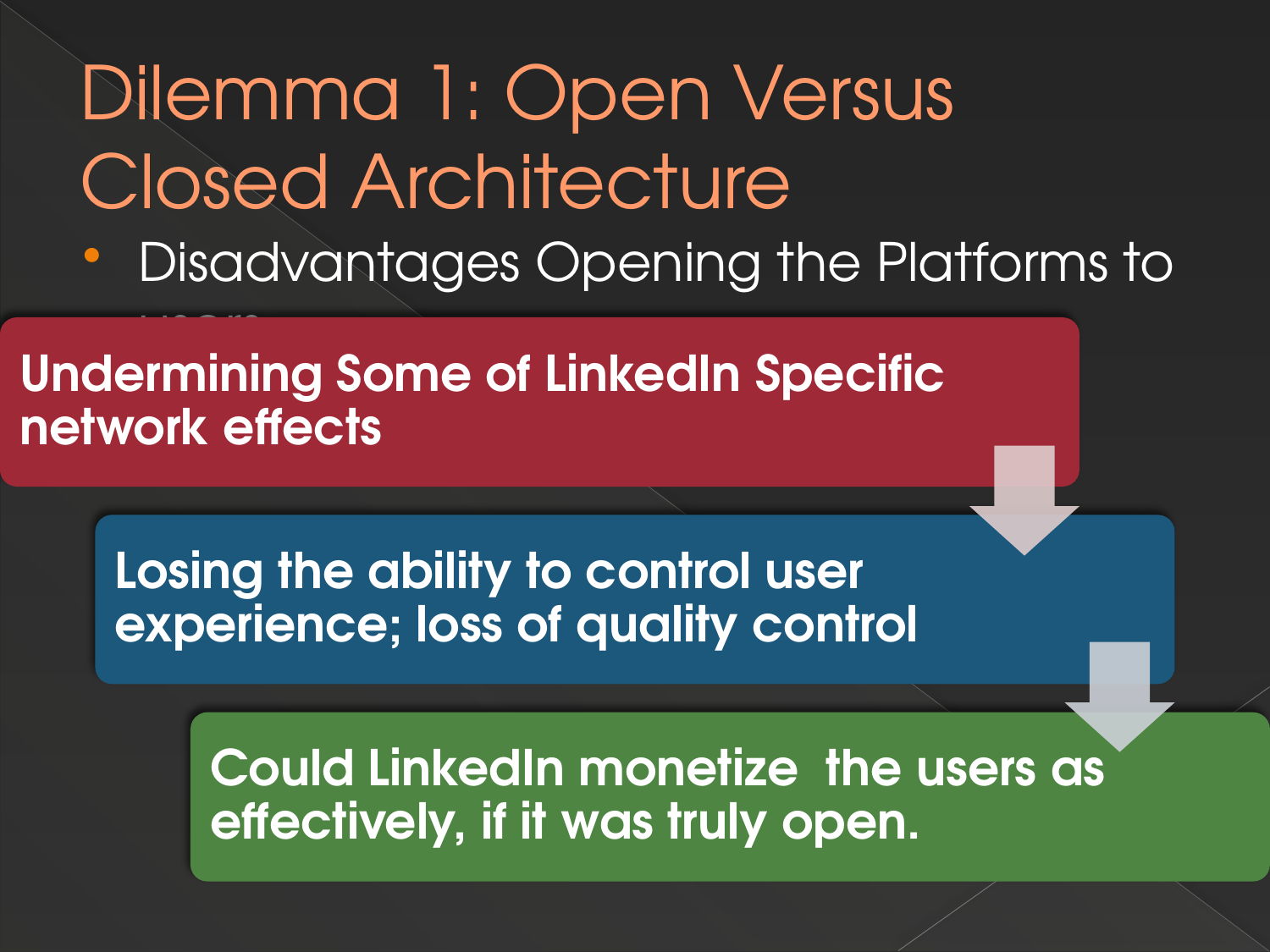

# Dilemma 1: Open Versus Closed Architecture
Disadvantages Opening the Platforms to users
Undermining Some of LinkedIn Specific network effects
Losing the ability to control user experience; loss of quality control
Could LinkedIn monetize  the users as effectively, if it was truly open.